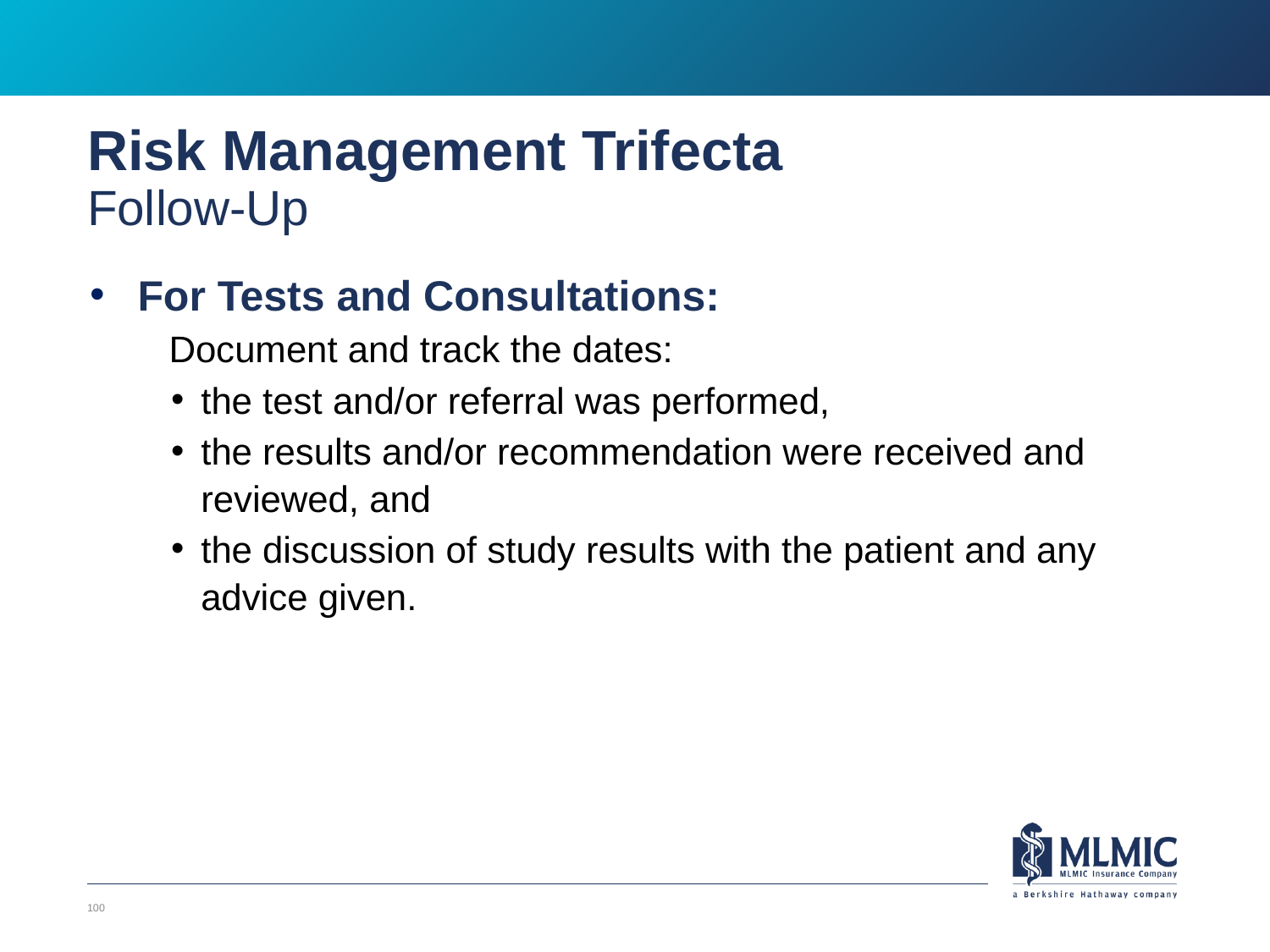

# Risk Management Trifecta Follow-Up
For Tests and Consultations:
Document and track the dates:
the test and/or referral was performed,
the results and/or recommendation were received and reviewed, and
the discussion of study results with the patient and any advice given.

100